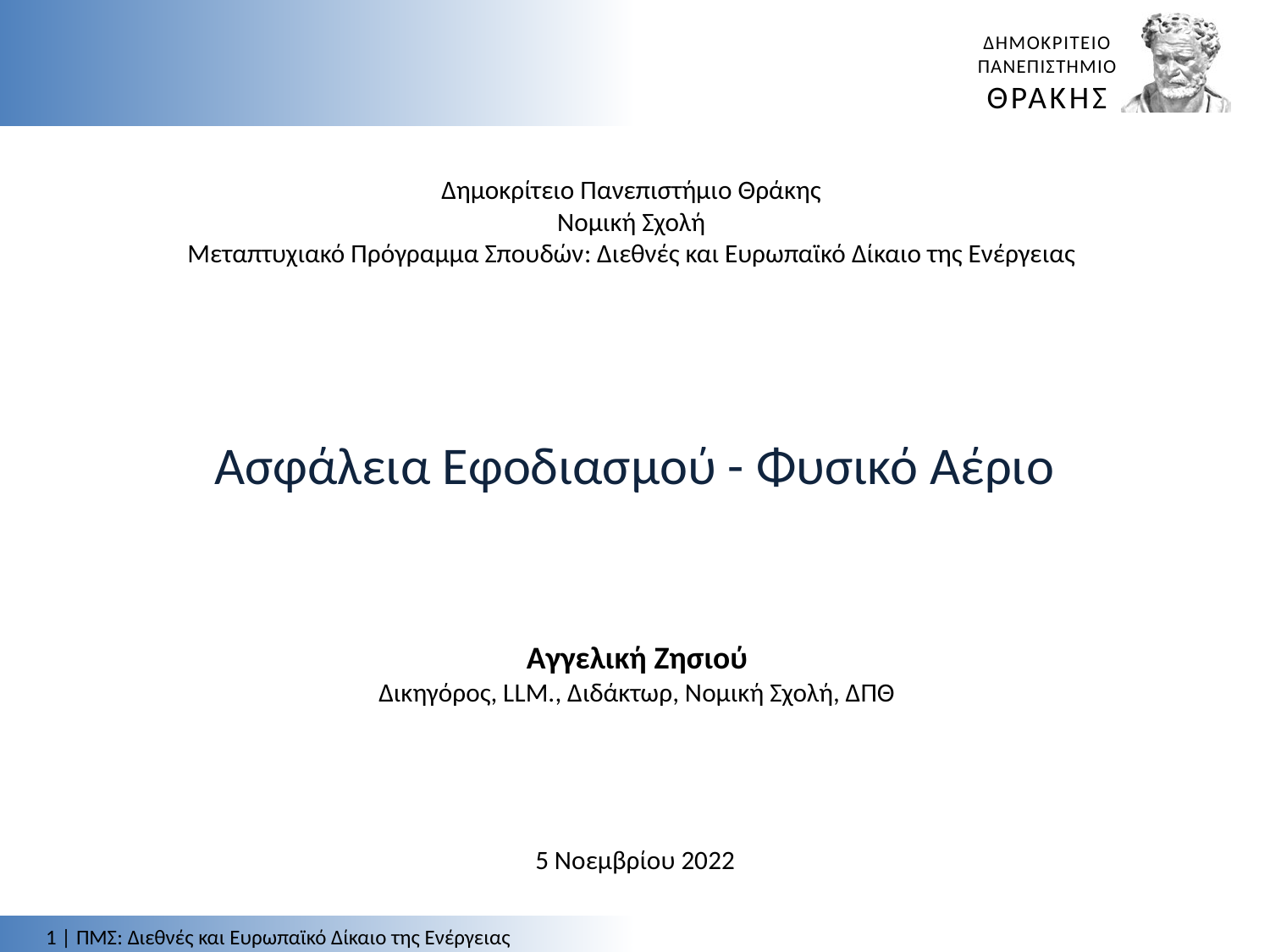

Δημοκρίτειο Πανεπιστήμιο Θράκης
Νομική Σχολή
Μεταπτυχιακό Πρόγραμμα Σπουδών: Διεθνές και Ευρωπαϊκό Δίκαιο της Ενέργειας
Ασφάλεια Εφοδιασμού - Φυσικό Αέριο
Αγγελική Ζησιού
Δικηγόρος, LLM., Διδάκτωρ, Νομική Σχολή, ΔΠΘ

5 Νοεμβρίου 2022